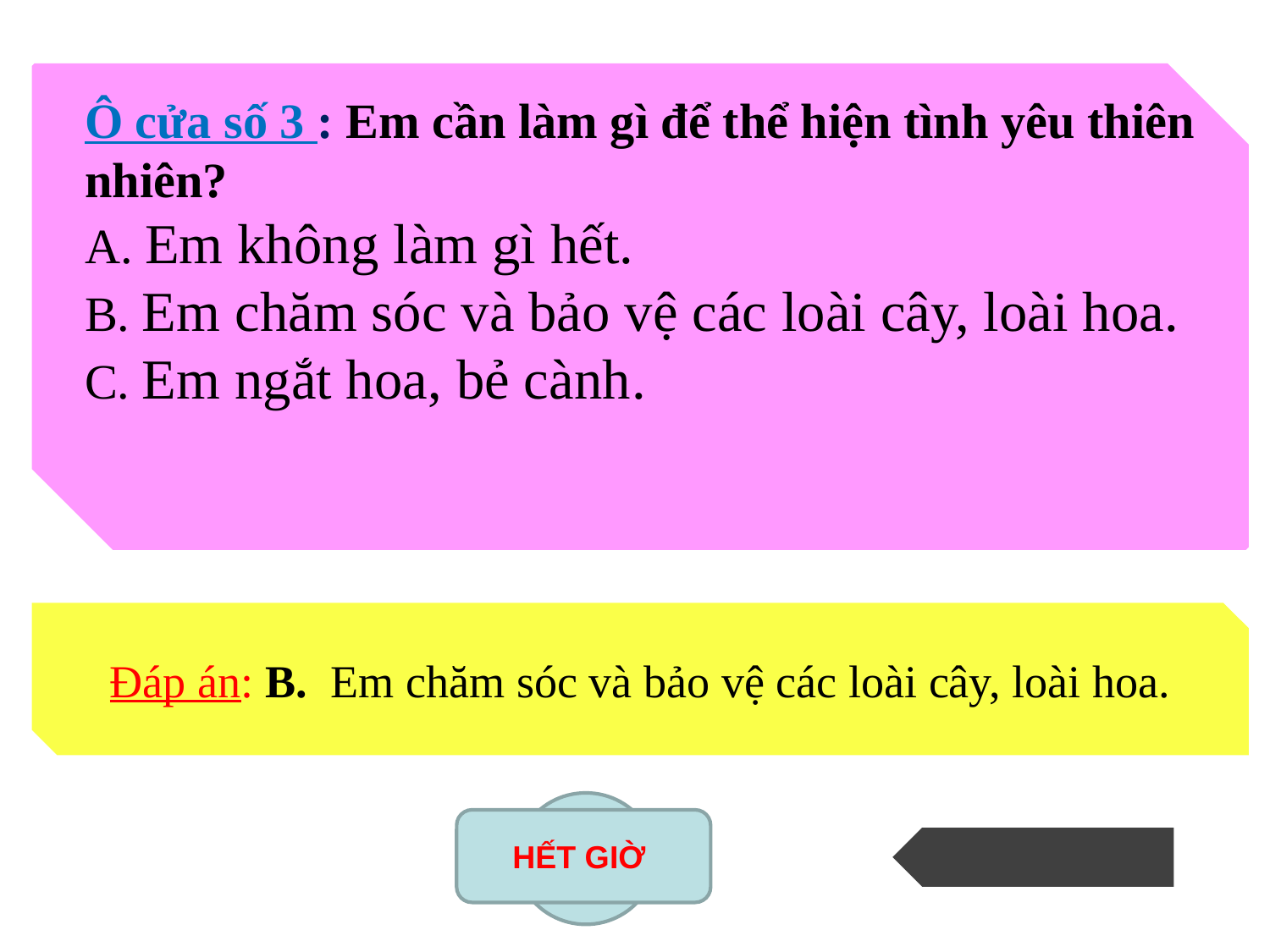

Ô cửa số 3 : Em cần làm gì để thể hiện tình yêu thiên nhiên?
A. Em không làm gì hết.
B. Em chăm sóc và bảo vệ các loài cây, loài hoa.
C. Em ngắt hoa, bẻ cành.

Đáp án: B.  Em chăm sóc và bảo vệ các loài cây, loài hoa.
5
4
3
2

0
1
HẾT GIỜ